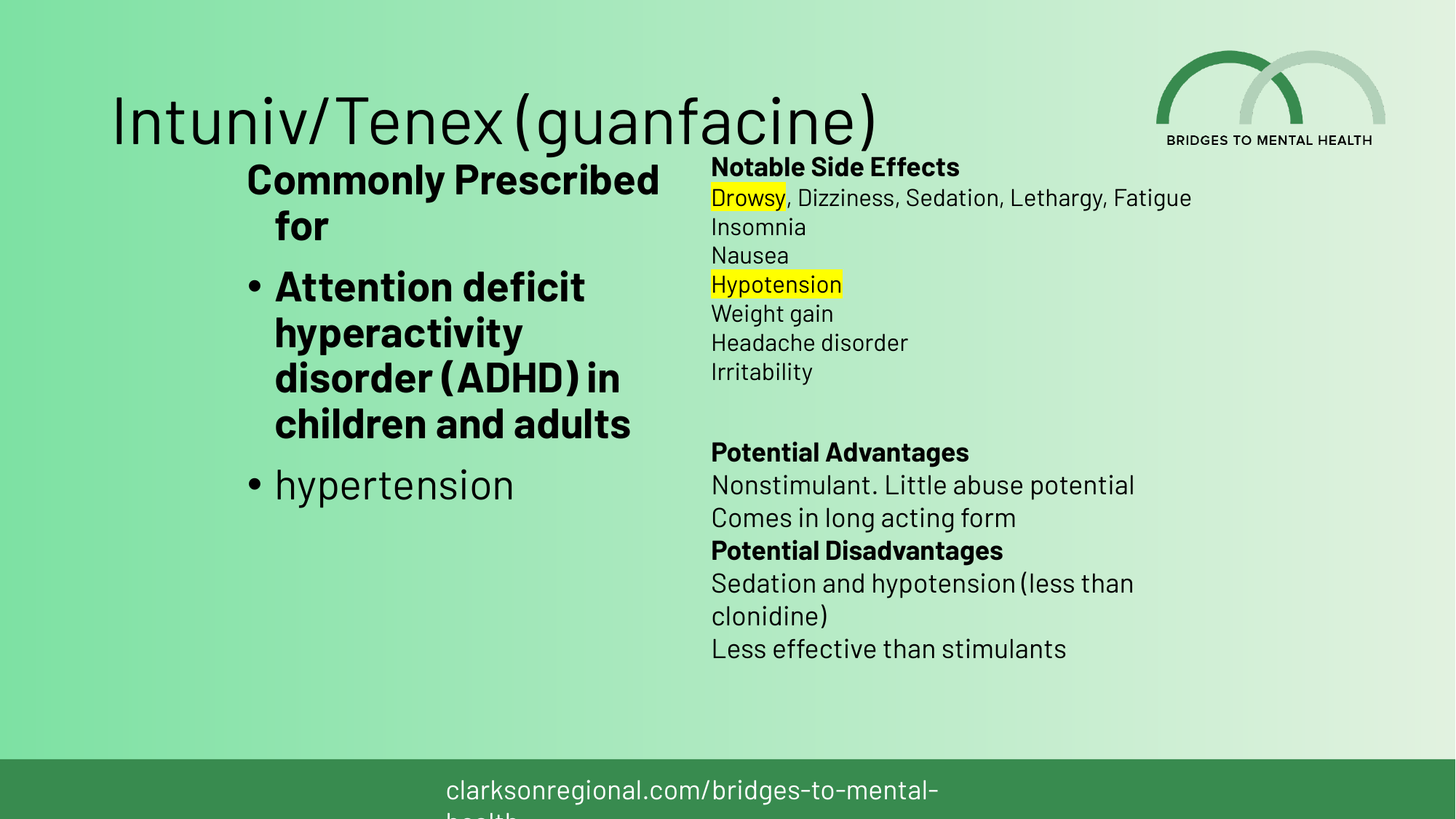

# Intuniv/Tenex (guanfacine)
Notable Side Effects
Drowsy, Dizziness, Sedation, Lethargy, Fatigue
Insomnia
Nausea
Hypotension
Weight gain
Headache disorder
Irritability
Commonly Prescribed for
Attention deficit hyperactivity disorder (ADHD) in children and adults
hypertension
Potential Advantages
Nonstimulant. Little abuse potential
Comes in long acting form
Potential Disadvantages
Sedation and hypotension (less than clonidine)
Less effective than stimulants